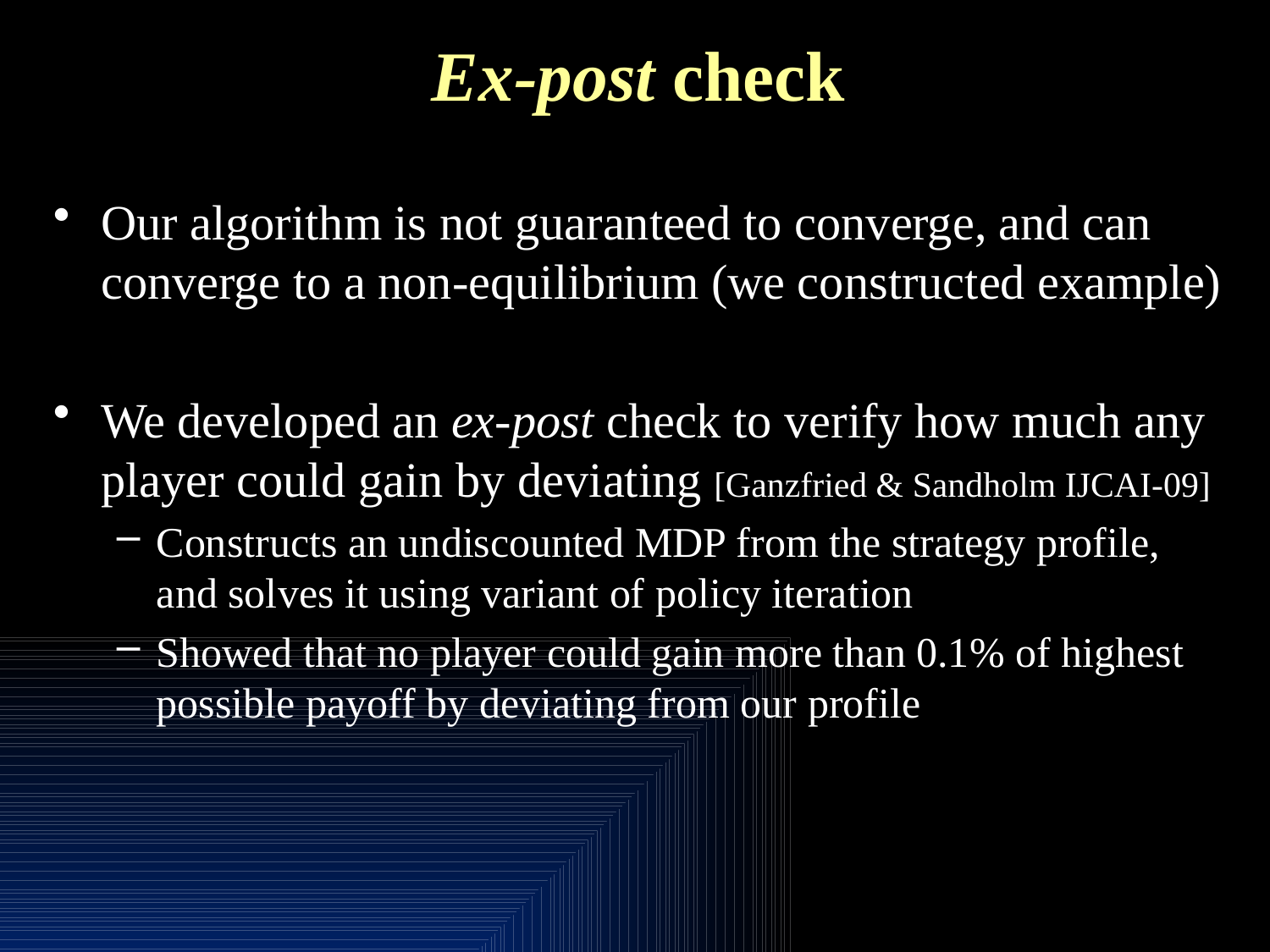

# Ex-post check
Our algorithm is not guaranteed to converge, and can converge to a non-equilibrium (we constructed example)

We developed an ex-post check to verify how much any player could gain by deviating [Ganzfried & Sandholm IJCAI-09]
Constructs an undiscounted MDP from the strategy profile, and solves it using variant of policy iteration
Showed that no player could gain more than 0.1% of highest possible payoff by deviating from our profile